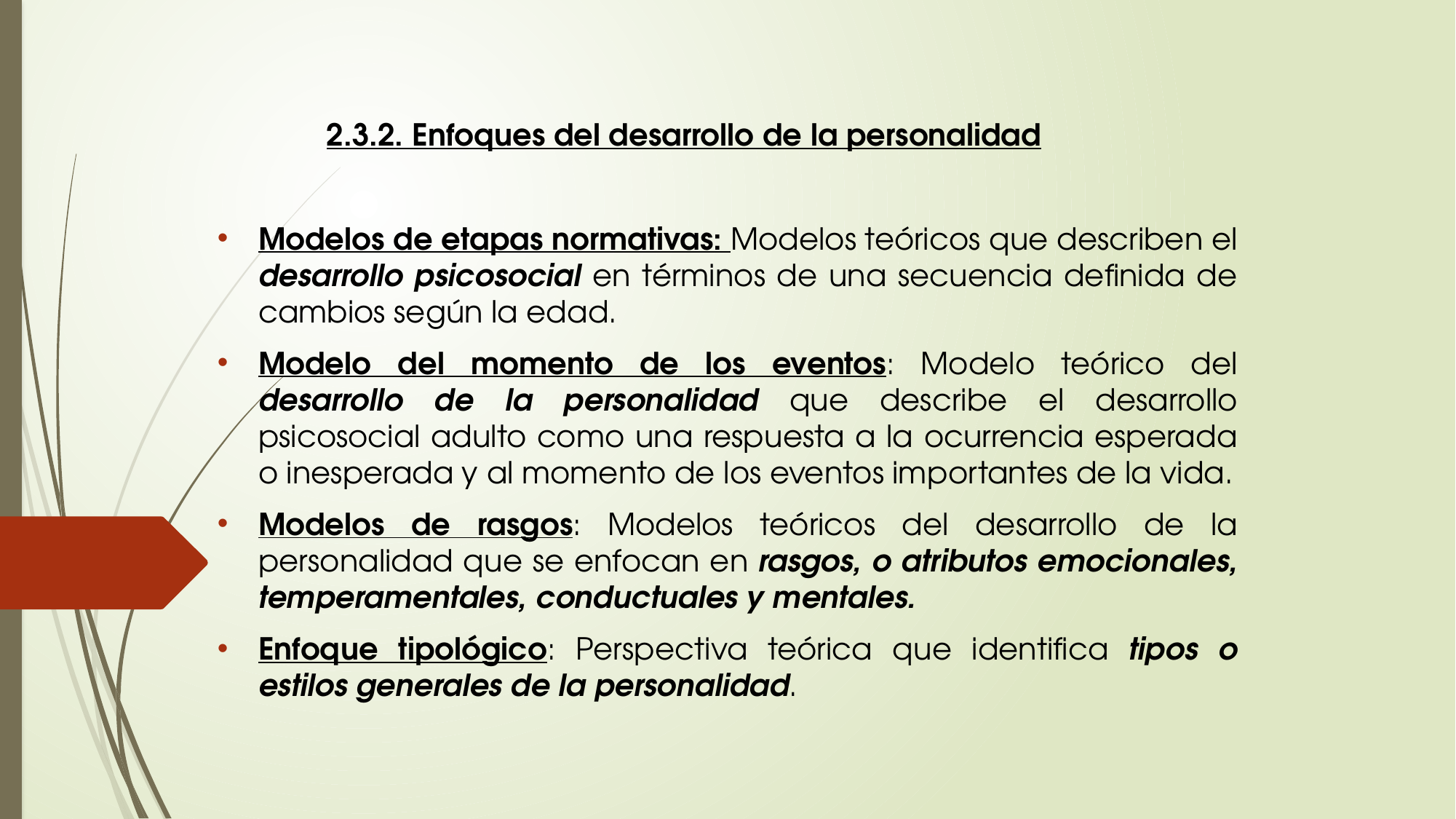

2.3.2. Enfoques del desarrollo de la personalidad

Modelos de etapas normativas: Modelos teóricos que describen el desarrollo psicosocial en términos de una secuencia definida de cambios según la edad.
Modelo del momento de los eventos: Modelo teórico del desarrollo de la personalidad que describe el desarrollo psicosocial adulto como una respuesta a la ocurrencia esperada o inesperada y al momento de los eventos importantes de la vida.
Modelos de rasgos: Modelos teóricos del desarrollo de la personalidad que se enfocan en rasgos, o atributos emocionales, temperamentales, conductuales y mentales.
Enfoque tipológico: Perspectiva teórica que identifica tipos o estilos generales de la personalidad.